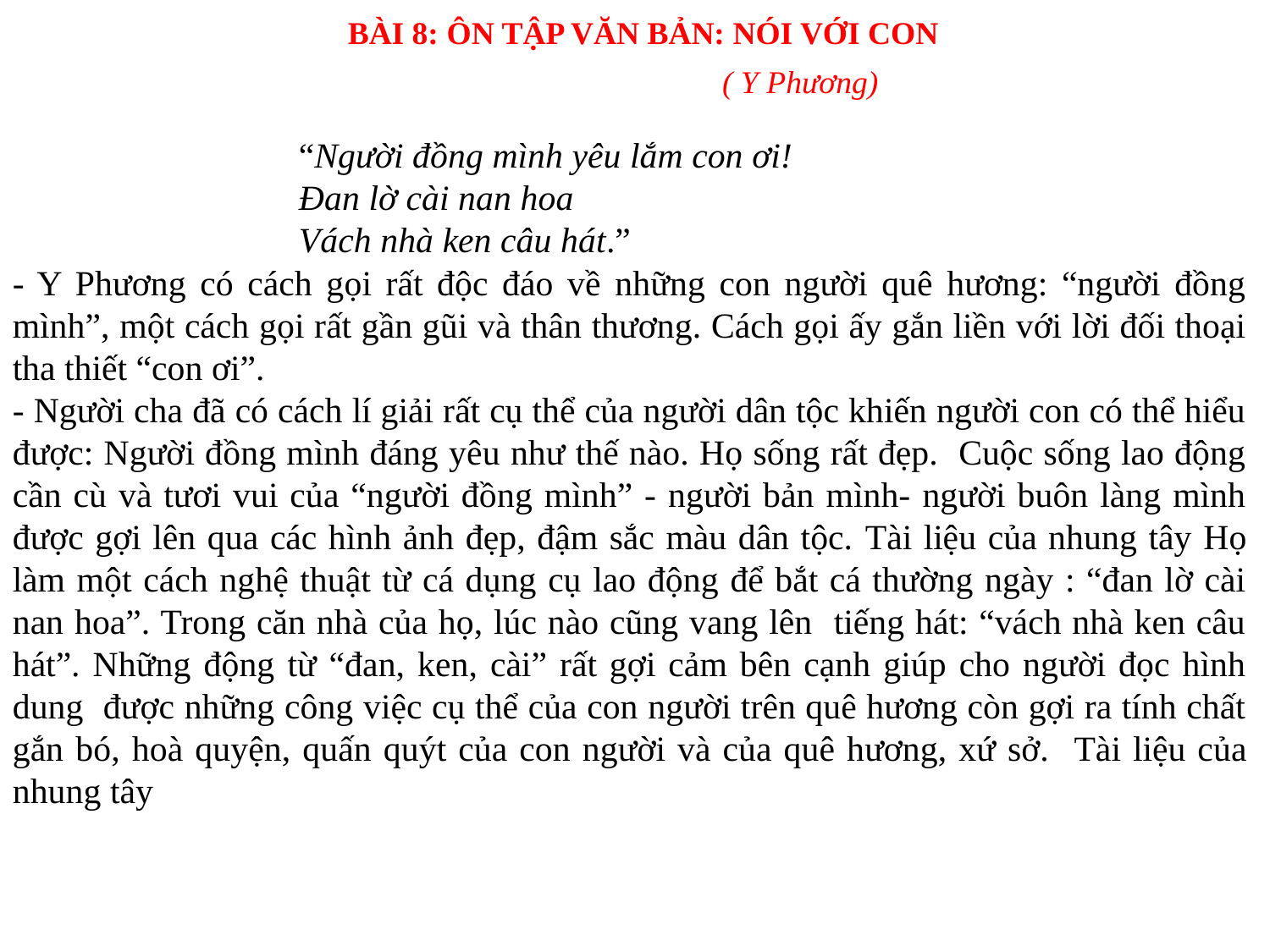

BÀI 8: ÔN TẬP VĂN BẢN: NÓI VỚI CON
( Y Phương)

“Người đồng mình yêu lắm con ơi!
Đan lờ cài nan hoa
Vách nhà ken câu hát.”
- Y Phương có cách gọi rất độc đáo về những con người quê hương: “người đồng mình”, một cách gọi rất gần gũi và thân thương. Cách gọi ấy gắn liền với lời đối thoại tha thiết “con ơi”.
- Người cha đã có cách lí giải rất cụ thể của người dân tộc khiến người con có thể hiểu được: Người đồng mình đáng yêu như thế nào. Họ sống rất đẹp.  Cuộc sống lao động cần cù và tươi vui của “người đồng mình” - người bản mình- người buôn làng mình được gợi lên qua các hình ảnh đẹp, đậm sắc màu dân tộc. Tài liệu của nhung tây Họ làm một cách nghệ thuật từ cá dụng cụ lao động để bắt cá thường ngày : “đan lờ cài nan hoa”. Trong căn nhà của họ, lúc nào cũng vang lên  tiếng hát: “vách nhà ken câu hát”. Những động từ “đan, ken, cài” rất gợi cảm bên cạnh giúp cho người đọc hình dung  được những công việc cụ thể của con người trên quê hương còn gợi ra tính chất gắn bó, hoà quyện, quấn quýt của con người và của quê hương, xứ sở.  Tài liệu của nhung tây